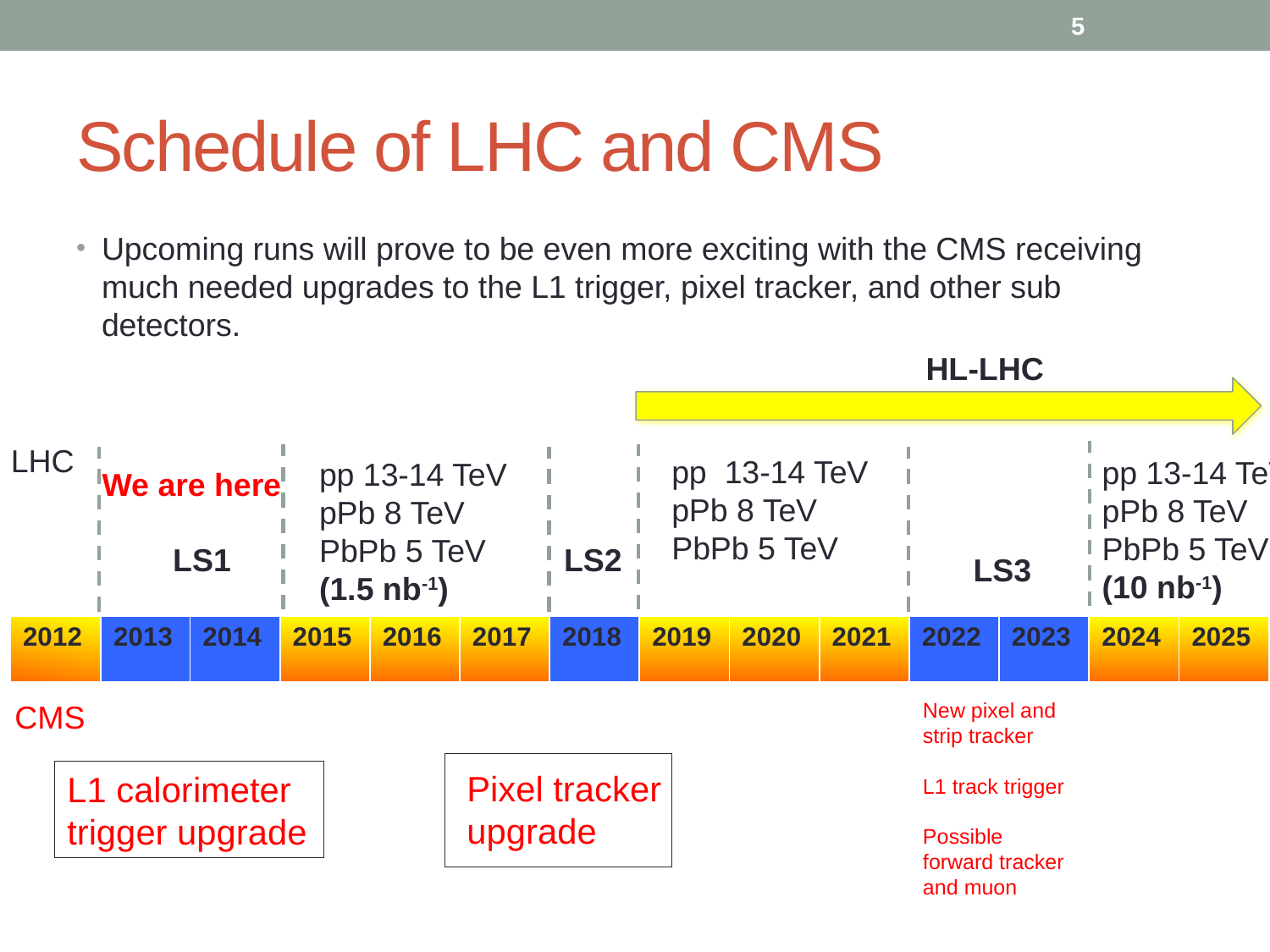

5
# Schedule of LHC and CMS
Upcoming runs will prove to be even more exciting with the CMS receiving much needed upgrades to the L1 trigger, pixel tracker, and other sub detectors.
HL-LHC

pp  13-14 TeV
pPb 8 TeV
PbPb 5 TeV

pp 13-14 TeV
pPb 8 TeV
PbPb 5 TeV
(10 nb-1)
LHC
pp 13-14 TeV
pPb 8 TeV
PbPb 5 TeV
(1.5 nb-1)

We are here
     LS1
LS2
LS3
| 2012 | 2013 | 2014 | 2015 | 2016 | 2017 | 2018 | 2019 | 2020 | 2021 | 2022 | 2023 | 2024 | 2025 |
| --- | --- | --- | --- | --- | --- | --- | --- | --- | --- | --- | --- | --- | --- |
New pixel and strip tracker

L1 track trigger

Possible forward tracker and muon
CMS

Pixel tracker upgrade

L1 calorimeter
trigger upgrade